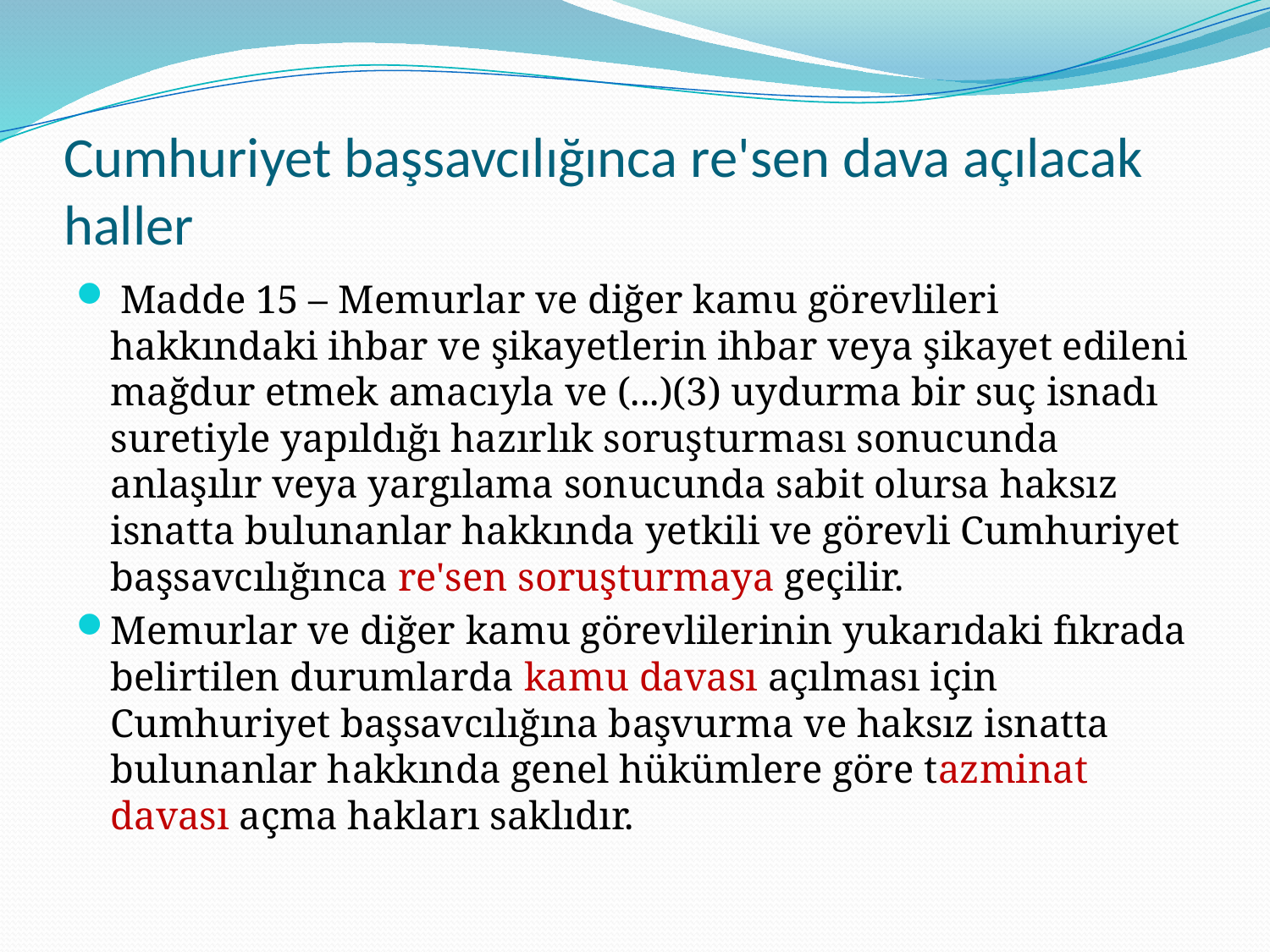

# Cumhuriyet başsavcılığınca re'sen dava açılacak haller
 Madde 15 – Memurlar ve diğer kamu görevlileri hakkındaki ihbar ve şikayetlerin ihbar veya şikayet edileni mağdur etmek amacıyla ve (...)(3) uydurma bir suç isnadı suretiyle yapıldığı hazırlık soruşturması sonucunda anlaşılır veya yargılama sonucunda sabit olursa haksız isnatta bulunanlar hakkında yetkili ve görevli Cumhuriyet başsavcılığınca re'sen soruşturmaya geçilir.
Memurlar ve diğer kamu görevlilerinin yukarıdaki fıkrada belirtilen durumlarda kamu davası açılması için Cumhuriyet başsavcılığına başvurma ve haksız isnatta bulunanlar hakkında genel hükümlere göre tazminat davası açma hakları saklıdır.